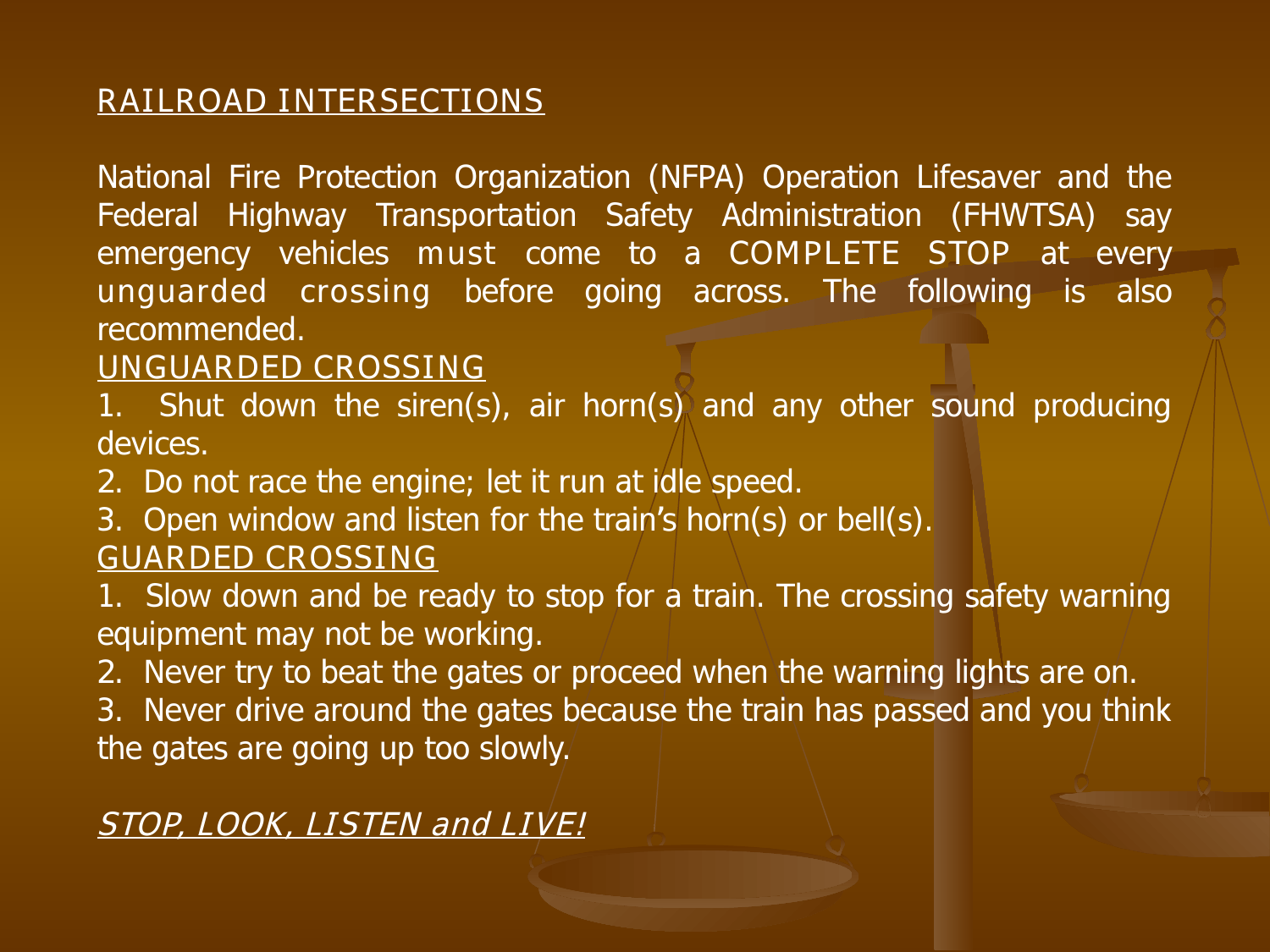

RAILROAD INTERSECTIONS

National Fire Protection Organization (NFPA) Operation Lifesaver and the Federal Highway Transportation Safety Administration (FHWTSA) say emergency vehicles must come to a COMPLETE STOP at every unguarded crossing before going across. The following is also recommended.
UNGUARDED CROSSING
1.  Shut down the siren(s), air horn(s) and any other sound producing devices.
2.  Do not race the engine; let it run at idle speed.
3.  Open window and listen for the train’s horn(s) or bell(s).
GUARDED CROSSING
1.  Slow down and be ready to stop for a train. The crossing safety warning equipment may not be working.
2.  Never try to beat the gates or proceed when the warning lights are on.
3.  Never drive around the gates because the train has passed and you think the gates are going up too slowly.

STOP, LOOK, LISTEN and LIVE!